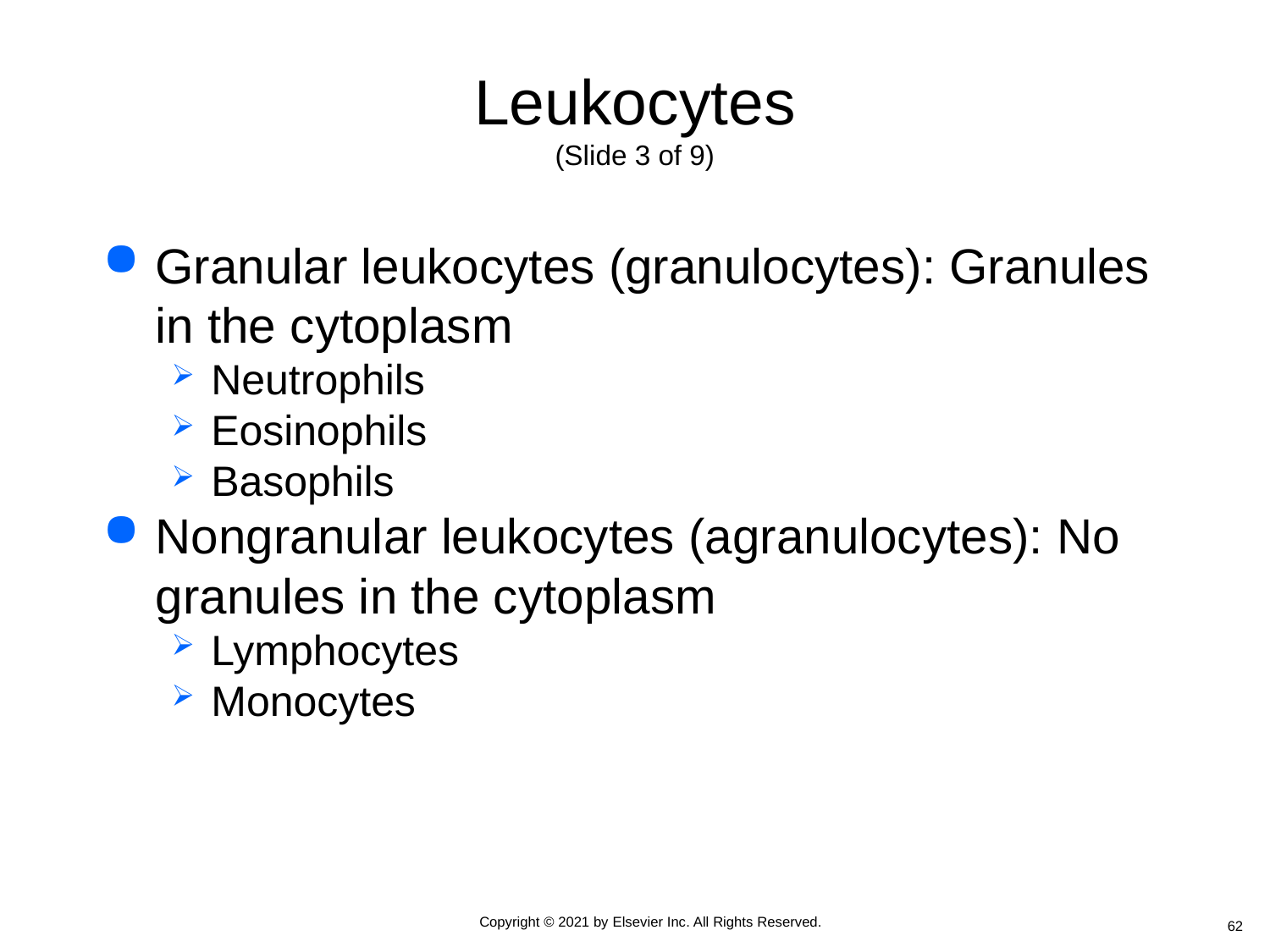

# Leukocytes (Slide 3 of 9)
Granular leukocytes (granulocytes): Granules in the cytoplasm
Neutrophils
Eosinophils
Basophils
Nongranular leukocytes (agranulocytes): No granules in the cytoplasm
Lymphocytes
Monocytes
62